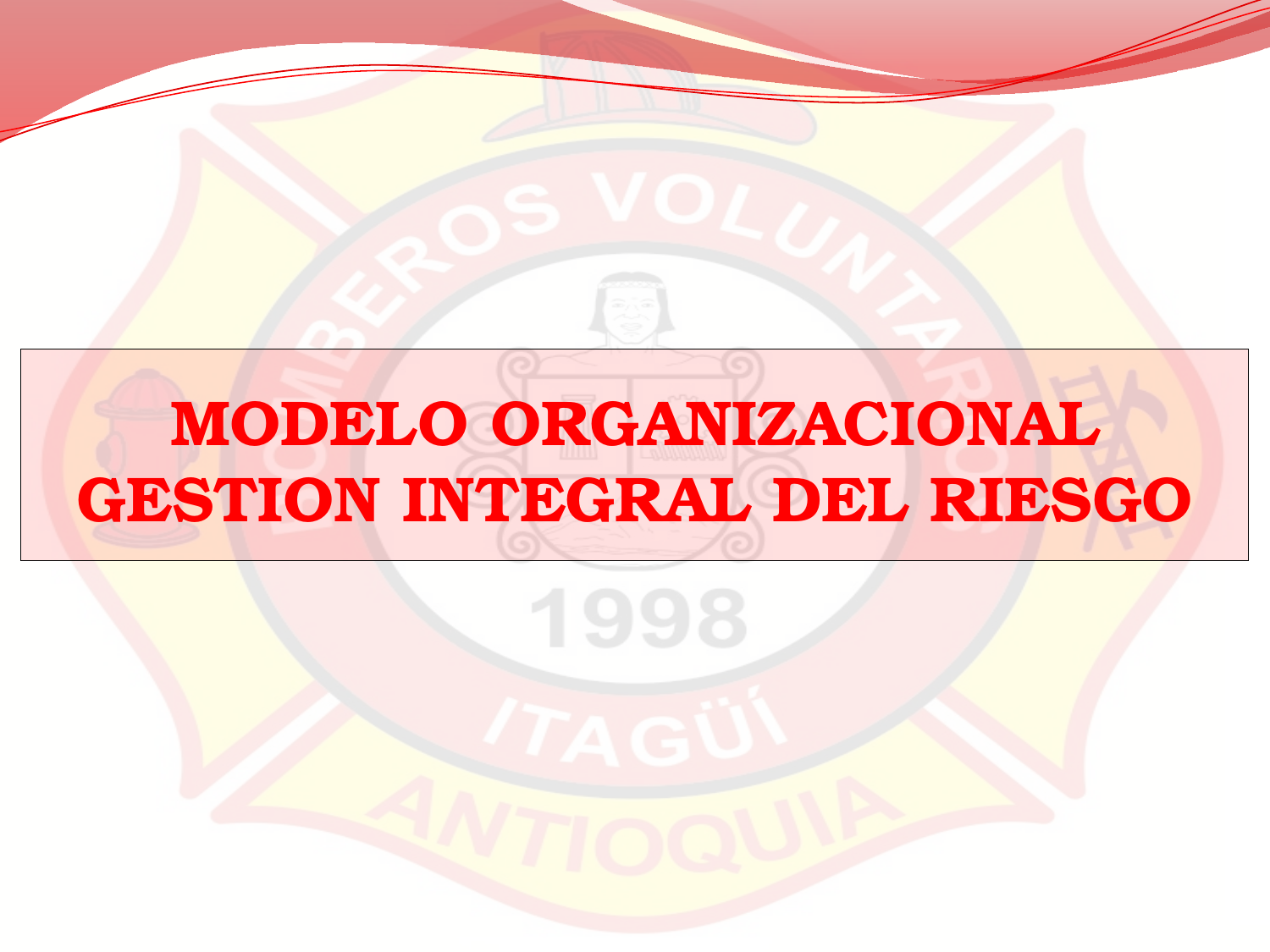

# MODELO ORGANIZACIONAL GESTION INTEGRAL DEL RIESGO